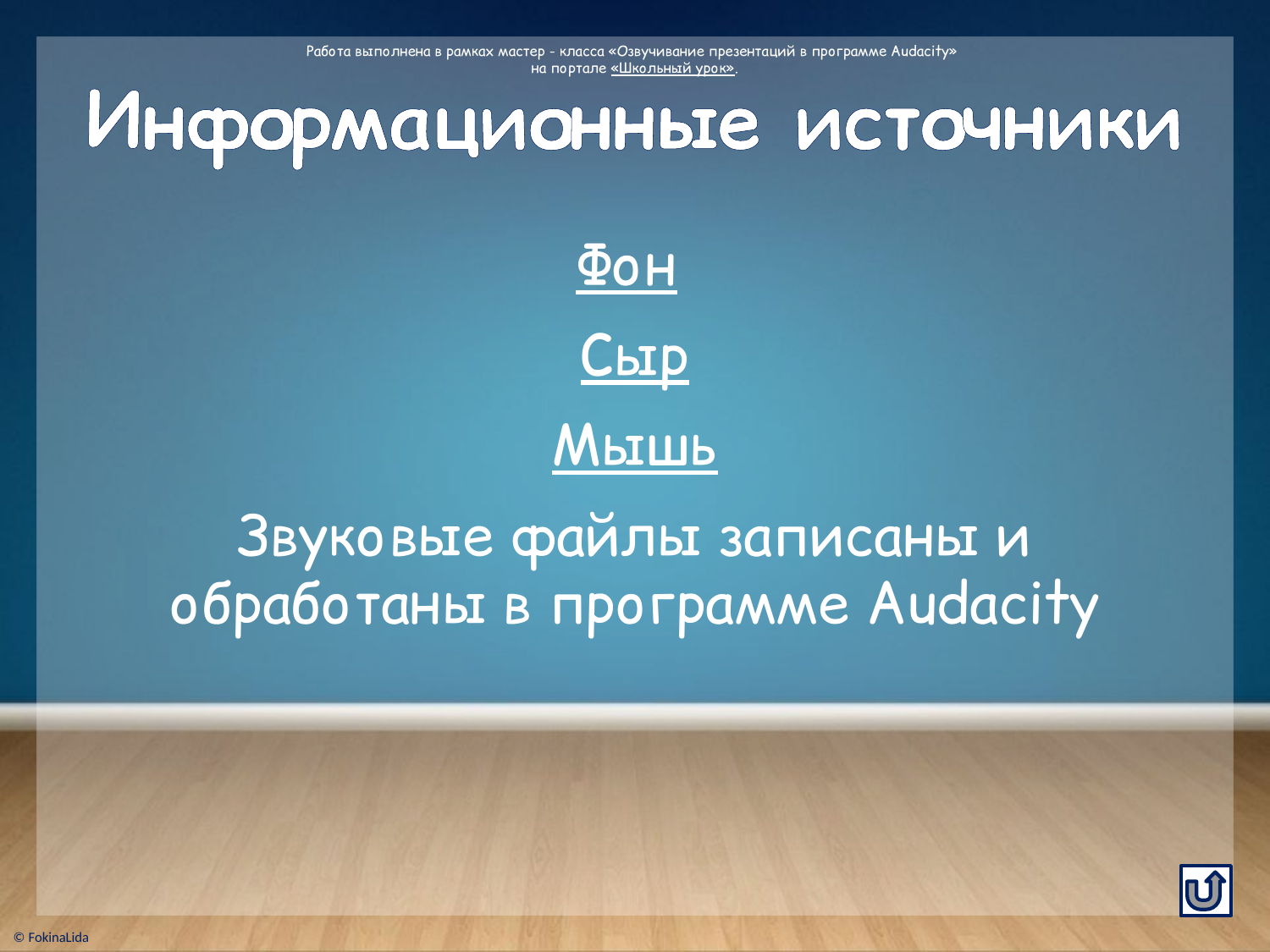

Работа выполнена в рамках мастер - класса «Озвучивание презентаций в программе Audacity»
на портале «Школьный урок».
# Информационные источники
Фон
Сыр
Мышь
Звуковые файлы записаны и обработаны в программе Audacity